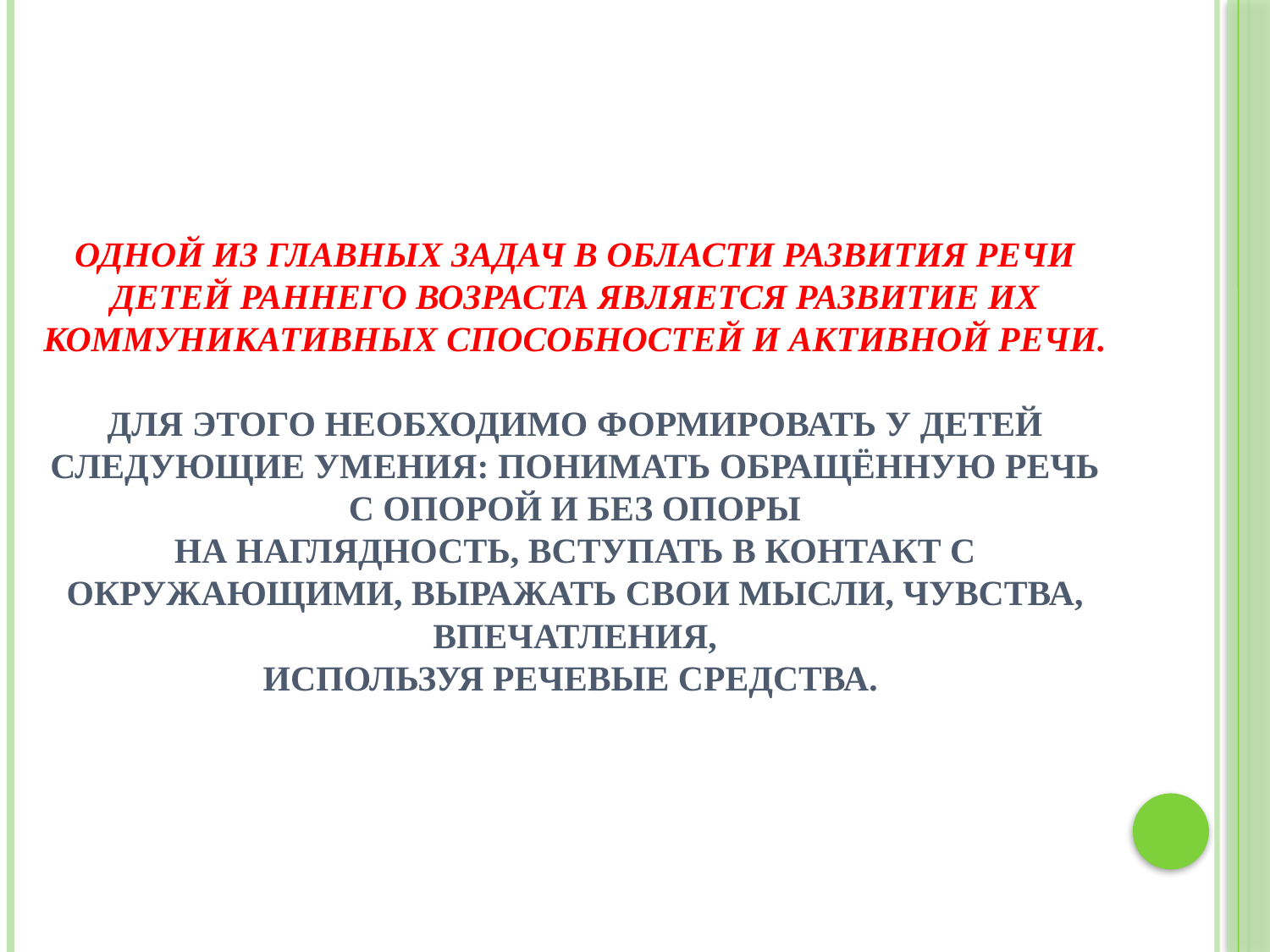

# Одной из главных задач в области развития речи детей раннего возраста является развитие их коммуникативных способностей и активной речи. Для этого необходимо формировать у детей следующие умения: понимать обращённую речь с опорой и без опоры на наглядность, вступать в контакт с окружающими, выражать свои мысли, чувства, впечатления, используя речевые средства.